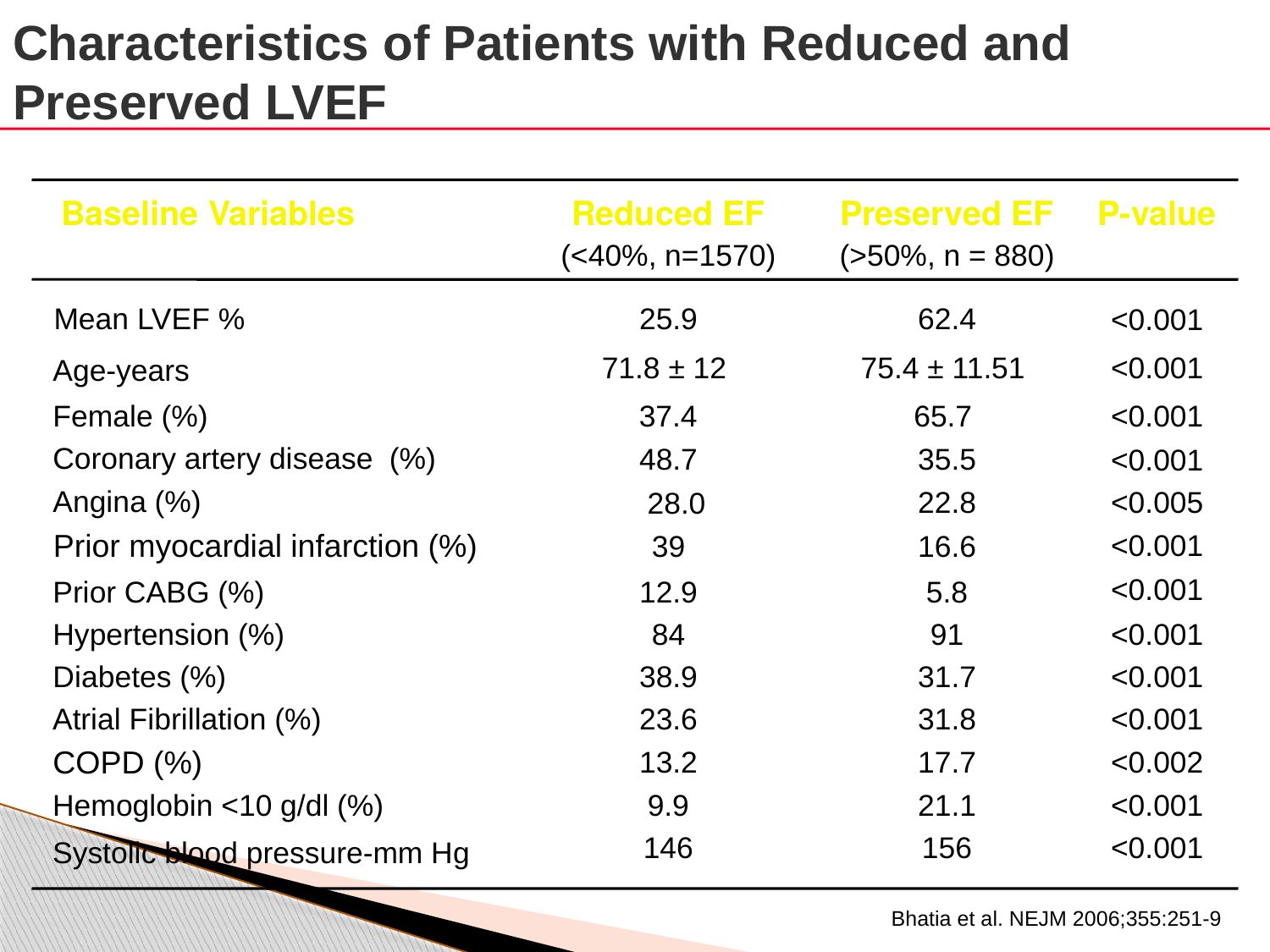

Characteristics of Patients with Reduced and Preserved LVEF

Baseline Variables
Reduced EF
Preserved EF
P-value
(<40%, n=1570)
(>50%, n = 880)

Mean LVEF %
25.9
62.4
<0.001
75.4 ± 11.51
71.8 ± 12
<0.001
Age-years

Female (%)
37.4
65.7
<0.001
Coronary artery disease  (%)
48.7
35.5
<0.001

Angina (%)
22.8
<0.005
   28.0
Prior myocardial infarction (%)
<0.001
39
16.6

<0.001
Prior CABG (%)
12.9
5.8
Hypertension (%)
84
91
<0.001

Diabetes (%)
<0.001
38.9
31.7
Atrial Fibrillation (%)
23.6
31.8
<0.001
COPD (%)
13.2
17.7
<0.002

Hemoglobin <10 g/dl (%)
9.9
21.1
<0.001
146
156
<0.001
Systolic blood pressure-mm Hg

Bhatia et al. NEJM 2006;355:251-9